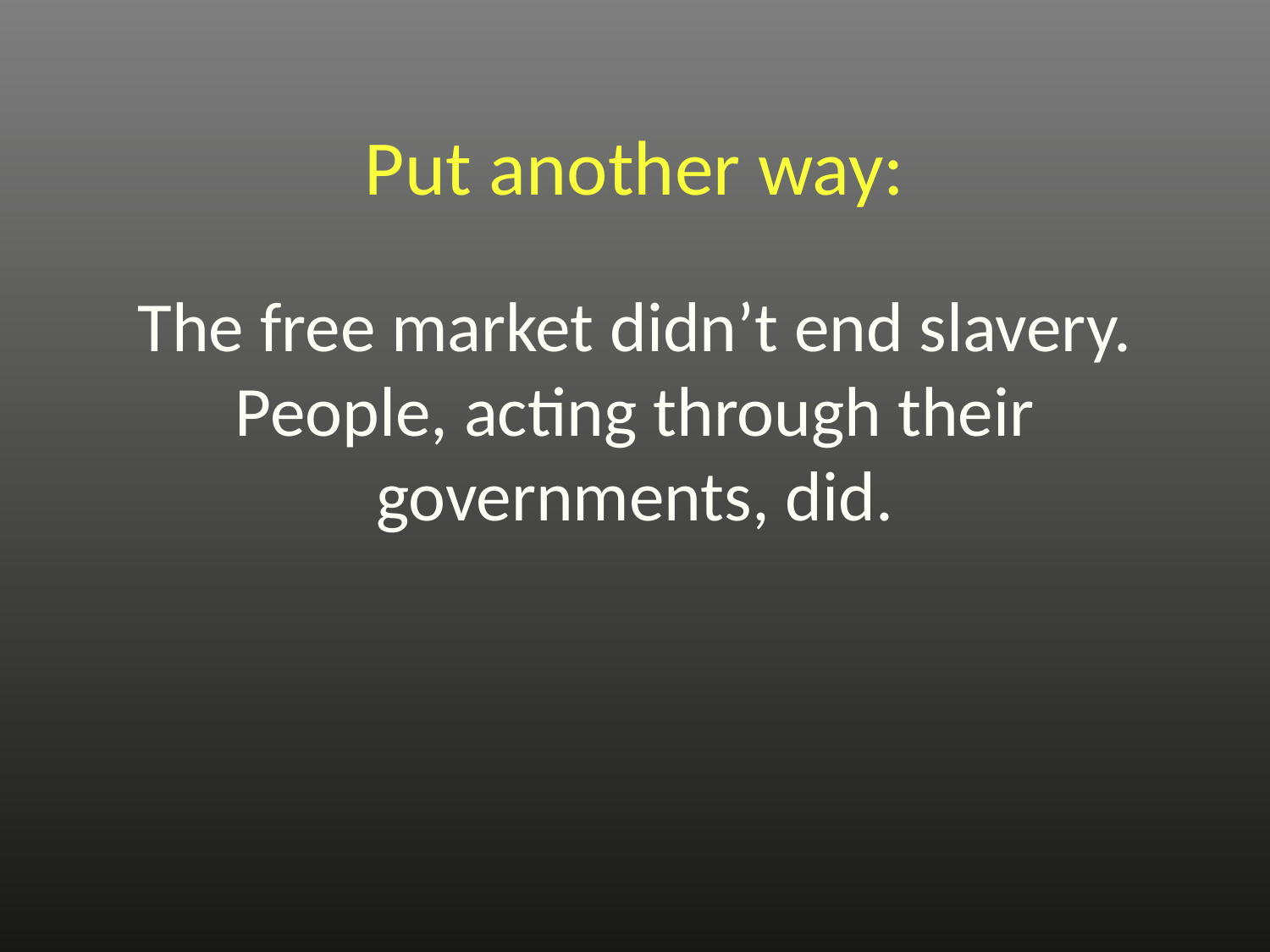

# Put another way:
The free market didn’t end slavery. People, acting through their governments, did.